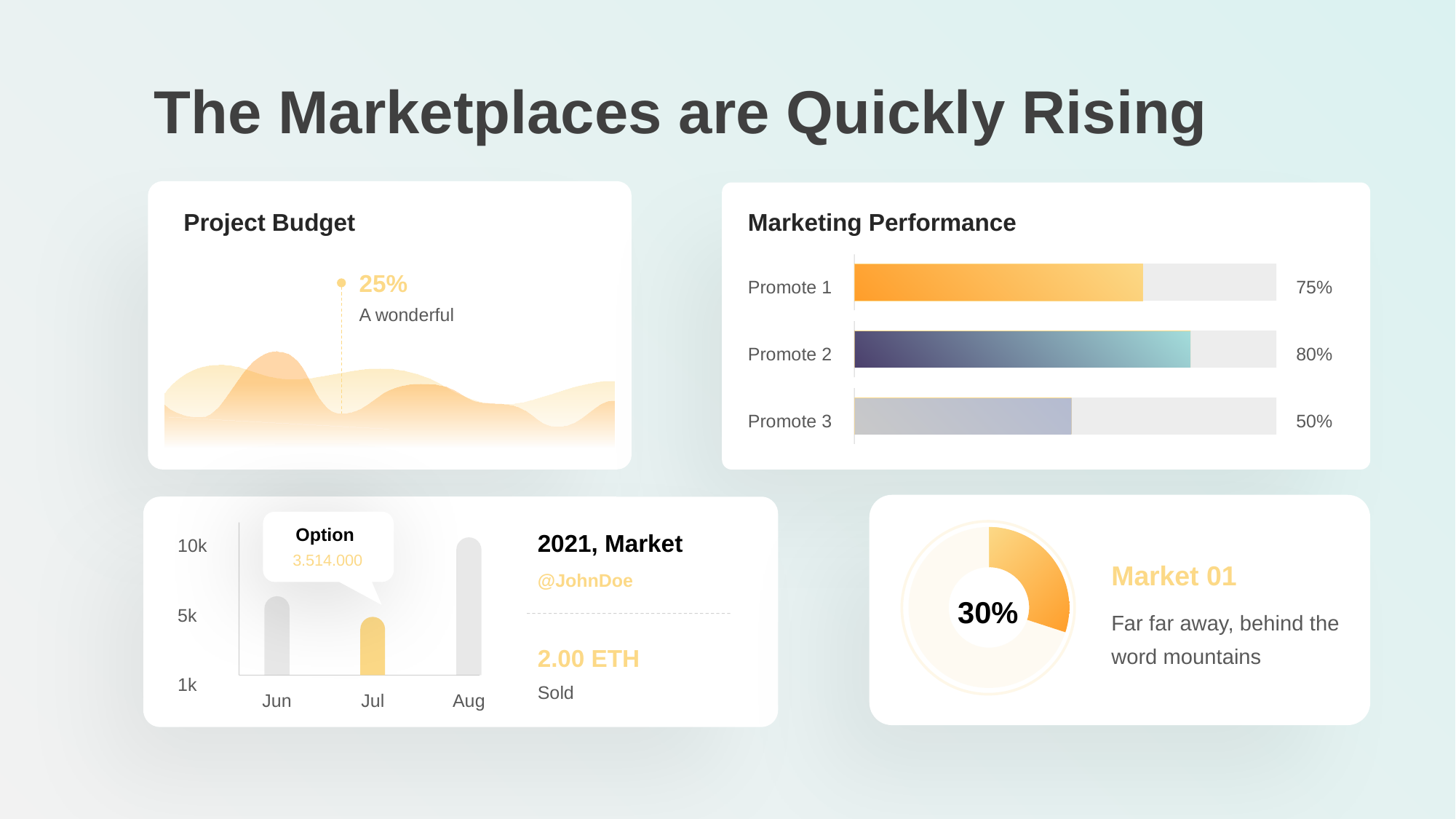

The Marketplaces are Quickly Rising

Project Budget
Marketing Performance
e7d195523061f1c03a90ee8e42cb24248e56383cd534985688F9F494128731F165EE95AB4B0C0A38076AAEA07667B1565C446FC45FF01DFB0E885BCDBDF3A284F3DB14DA61DD97F0BAB2E6C668FB4931B99D40B68E3E163A6068C18A9768D2D7355B0AB97AEF5E6275AC4BB746B507272648C827F9755EBB00687898E9D3C0615E56C2C25068800C
25%
A wonderful

Promote 1
75%

Promote 2
80%

Promote 3
50%

Option
3.514.000

### Chart

| Category | Sales |
|---|---|
| 1st Qtr | 30.0 |
| 2nd Qtr | 70.0 |
30%
2021, Market
10k

5k

1k
Jun
Jul
Aug
Market 01
@JohnDoe
Far far away, behind the word mountains
2.00 ETH
Sold